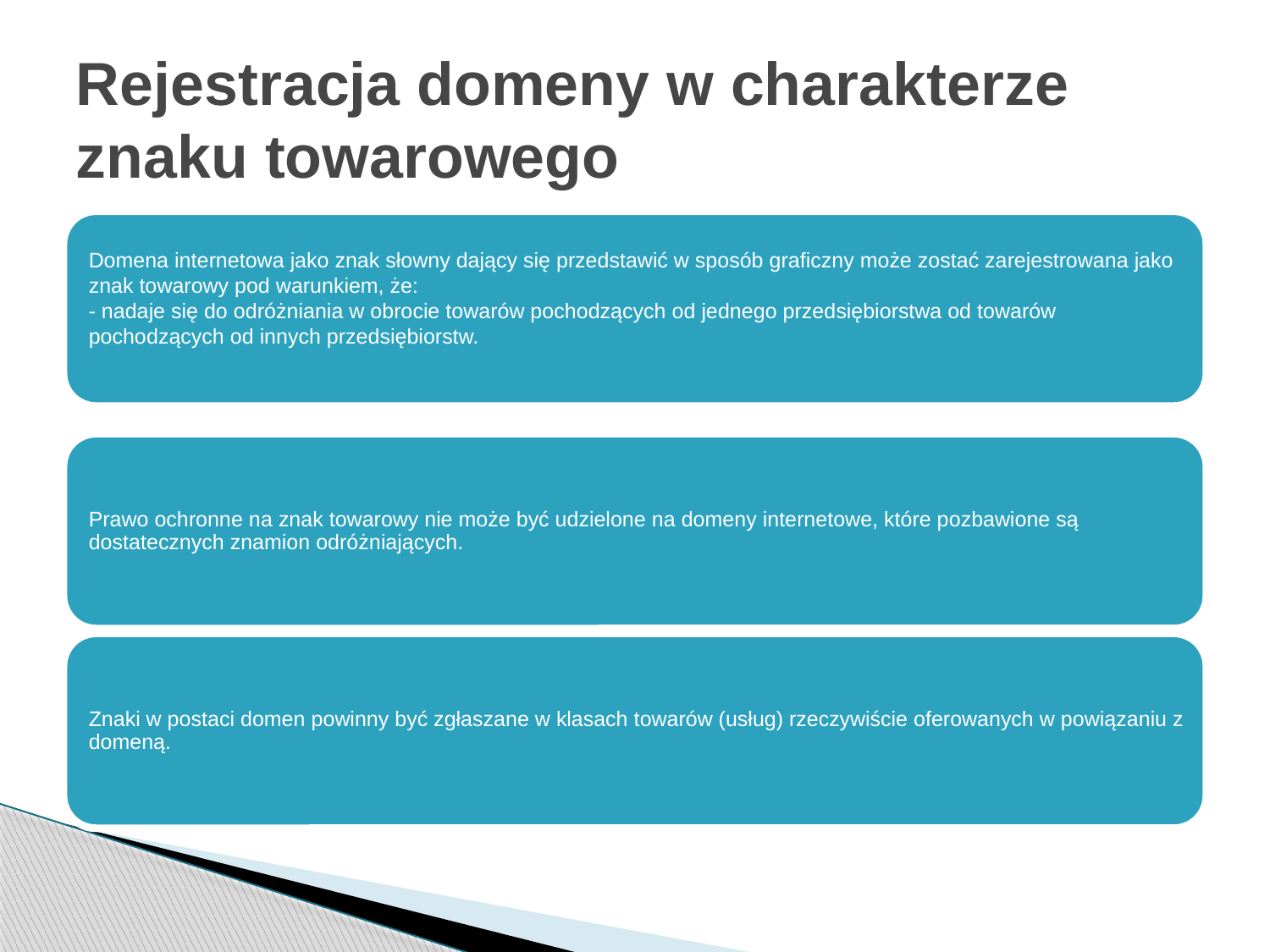

# Rejestracja domeny w charakterze znaku towarowego
Domena internetowa jako znak słowny dający się przedstawić w sposób graficzny może zostać zarejestrowana jako znak towarowy pod warunkiem, że:
- nadaje się do odróżniania w obrocie towarów pochodzących od jednego przedsiębiorstwa od towarów pochodzących od innych przedsiębiorstw.

Prawo ochronne na znak towarowy nie może być udzielone na domeny internetowe, które pozbawione są dostatecznych znamion odróżniających.
Znaki w postaci domen powinny być zgłaszane w klasach towarów (usług) rzeczywiście oferowanych w powiązaniu z domeną.